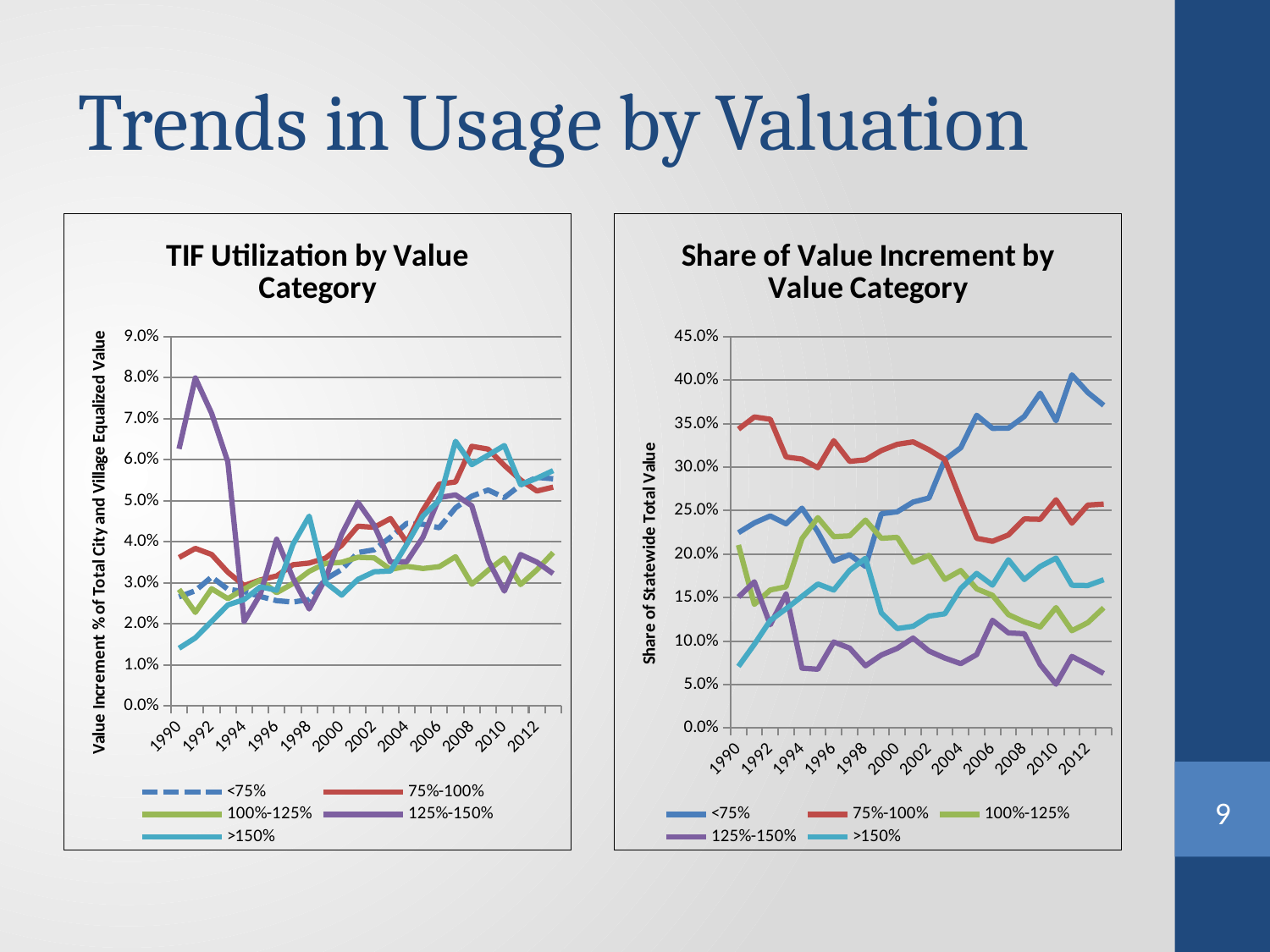

# Trends in Usage by Valuation

### Chart: TIF Utilization by Value Category

| Category | <75% | 75%-100% | 100%-125% | 125%-150% | >150% |
|---|---|---|---|---|---|
| 1990 | 0.026576218645300045 | 0.03615980896163783 | 0.028398705970850906 | 0.06265145014559634 | 0.014042243080077083 |
| 1991 | 0.028053017314504946 | 0.03837392245046929 | 0.022789105527212108 | 0.07992972059157191 | 0.016570109942912283 |
| 1992 | 0.03140727593541523 | 0.03690286561300143 | 0.028547996712751874 | 0.07132178528439263 | 0.020581940985530203 |
| 1993 | 0.028417651628355058 | 0.032573944665098664 | 0.02613479446592256 | 0.05946880597263864 | 0.024597882513276752 |
| 1994 | 0.027850027855095497 | 0.02932133038301618 | 0.028455702057877258 | 0.020571716697140273 | 0.0259211028997526 |
| 1995 | 0.02664911296321725 | 0.03070615432392318 | 0.030676699966410856 | 0.02725786842632363 | 0.0290116558671935 |
| 1996 | 0.025638386214117657 | 0.031657252876617616 | 0.027564298984692155 | 0.040600777829516856 | 0.028174952578079518 |
| 1997 | 0.02530910665676631 | 0.03438604821029015 | 0.0298278308444414 | 0.031153563435706848 | 0.03936661735943485 |
| 1998 | 0.025907383556054497 | 0.03480494533411723 | 0.0327891172379374 | 0.023610146259721864 | 0.046253891250937276 |
| 1999 | 0.03086144628802337 | 0.035985546423425795 | 0.03471585506212112 | 0.03098065375634276 | 0.03008877778371241 |
| 2000 | 0.033233115385912254 | 0.03915176994792732 | 0.0349879282576926 | 0.041810724336062075 | 0.02698134543717444 |
| 2001 | 0.037365053464869326 | 0.04378829605377127 | 0.036215914706745206 | 0.04962955385959523 | 0.03082278984324414 |
| 2002 | 0.03803295855767968 | 0.04352457249987084 | 0.036067992876544136 | 0.043997753857805265 | 0.03268417008039591 |
| 2003 | 0.041120266730187156 | 0.04566750109261656 | 0.03324036798108478 | 0.03500849874847079 | 0.03285086250032575 |
| 2004 | 0.0444860479467146 | 0.03983169788245706 | 0.0340077369296916 | 0.03515649537330515 | 0.039359865984596364 |
| 2005 | 0.04426924803957961 | 0.04772943543548303 | 0.0334751351585659 | 0.04113222721925788 | 0.0462839817949161 |
| 2006 | 0.04341071200775255 | 0.05406328462969807 | 0.03392423903348457 | 0.050789411461092344 | 0.050154930006246115 |
| 2007 | 0.04827708307581976 | 0.05458007961041976 | 0.036354125304560454 | 0.05142563478315311 | 0.0645048732047412 |
| 2008 | 0.05111525581197038 | 0.06326839787123563 | 0.029640865715920263 | 0.04877330267956807 | 0.05879573042179583 |
| 2009 | 0.052630936002534906 | 0.06259079561401394 | 0.03304607701762229 | 0.0355133811812348 | 0.061114308766780596 |
| 2010 | 0.05077431113259265 | 0.05861461304551299 | 0.03603199118558972 | 0.027970468573307344 | 0.06346775650609722 |
| 2011 | 0.05384954648029143 | 0.05507331286398957 | 0.029572679282177432 | 0.03687392744609643 | 0.053940552939513164 |
| 2012 | 0.05570923480514893 | 0.05238003756303739 | 0.033152198783287325 | 0.03503128389890202 | 0.055486999135388904 |
| 2013 | 0.0553562728669487 | 0.053323003096413156 | 0.03735439291029141 | 0.03222444717643569 | 0.05735438246232287 |

### Chart: Share of Value Increment by Value Category

| Category | <75% | 75%-100% | 100%-125% | 125%-150% | >150% |
|---|---|---|---|---|---|
| 1990 | 0.22459342925906578 | 0.34361167402634163 | 0.21045604360086934 | 0.1505512661967523 | 0.07078758691697097 |
| 1991 | 0.23584427047619025 | 0.3576386659344877 | 0.14216366064258623 | 0.1681457184131764 | 0.09620768453355946 |
| 1992 | 0.24388468336234853 | 0.3550424673238439 | 0.15871521711864456 | 0.1187009155758261 | 0.12365671661933687 |
| 1993 | 0.23481255568914475 | 0.3116048349713472 | 0.16244327825139723 | 0.1540142616599104 | 0.1371250694282004 |
| 1994 | 0.25281311417954355 | 0.30924166195963276 | 0.21775171025245108 | 0.06886959393897231 | 0.15132391966940031 |
| 1995 | 0.225597066707596 | 0.29935304575212845 | 0.24187075869114188 | 0.06756582424849637 | 0.16561330460063725 |
| 1996 | 0.19205452370260612 | 0.3303941978274475 | 0.22000785553527724 | 0.0989182193828698 | 0.15862520355179932 |
| 1997 | 0.19927975402217527 | 0.3066512557861008 | 0.2209480915903653 | 0.09187145154694581 | 0.18124944705441282 |
| 1998 | 0.18570977249080822 | 0.30843858862847406 | 0.2391346589186665 | 0.07155020646581806 | 0.19516677349623315 |
| 1999 | 0.24641363498024876 | 0.31907479162093694 | 0.2181462095943289 | 0.08396565306888726 | 0.13239971073559811 |
| 2000 | 0.24864112671253627 | 0.32620720042815676 | 0.21921003145429757 | 0.09158621831604219 | 0.11435542308896723 |
| 2001 | 0.2598798907054428 | 0.3290534079075342 | 0.1906638249859411 | 0.10341675927243943 | 0.11698611712864249 |
| 2002 | 0.26454308205941 | 0.31993375672830904 | 0.19843233854277972 | 0.08847739647281369 | 0.12861342619668759 |
| 2003 | 0.30857345169310124 | 0.30868565662118025 | 0.1709010291653906 | 0.08045649046107424 | 0.13138337205925363 |
| 2004 | 0.3222353960283522 | 0.2622614894787183 | 0.18111539778106955 | 0.07401857037757134 | 0.16036914633428861 |
| 2005 | 0.35962237967376226 | 0.21813083765410615 | 0.16002572287638112 | 0.08443656442970737 | 0.17778449536604313 |
| 2006 | 0.34463242410113815 | 0.21463532096774604 | 0.15254307624714095 | 0.12389348294925298 | 0.1642956957347219 |
| 2007 | 0.3447884762189723 | 0.22199118203006427 | 0.13036187893851034 | 0.10938090283067876 | 0.19347755998177435 |
| 2008 | 0.3582905865298528 | 0.2404726876224844 | 0.12209582576794026 | 0.10841524857269944 | 0.17072565150702312 |
| 2009 | 0.38503549448393787 | 0.24001406904825032 | 0.11611985359558302 | 0.07313557166433104 | 0.18569501120789775 |
| 2010 | 0.3532983263357636 | 0.26247973586103257 | 0.1384754435184902 | 0.050407940439194936 | 0.19533855384551868 |
| 2011 | 0.4060271941115092 | 0.23556728934507618 | 0.11188861125421935 | 0.08237841660373645 | 0.1641384886854588 |
| 2012 | 0.38577942521254005 | 0.25637511275274877 | 0.12113253057253953 | 0.07291641327667968 | 0.16379651818549198 |
| 2013 | 0.37101453878797336 | 0.2575273905410995 | 0.13827506529762815 | 0.06268795625203613 | 0.17049504912126287 |
9